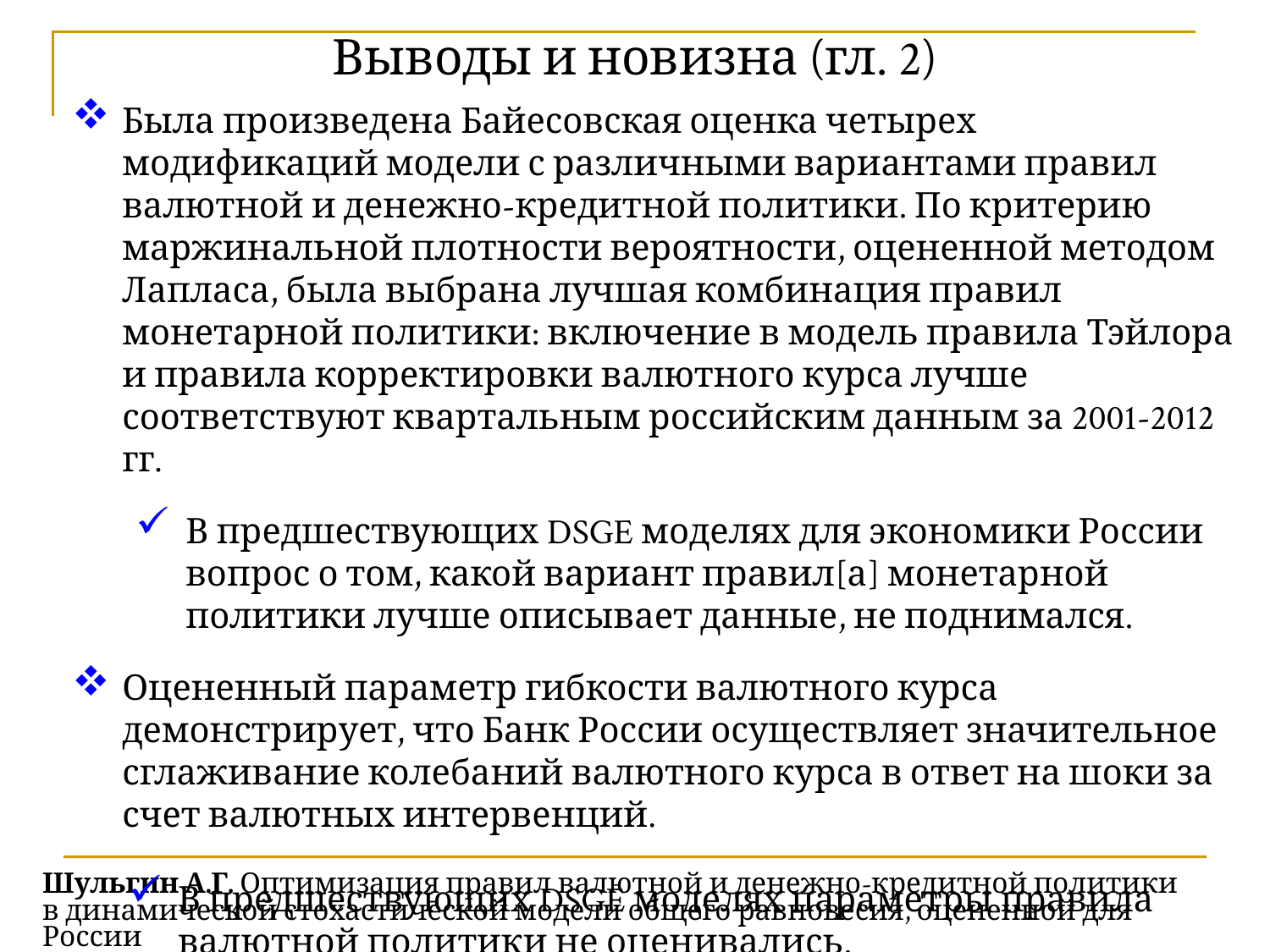

Выводы и новизна (гл. 2)

Была произведена Байесовская оценка четырех модификаций модели с различными вариантами правил валютной и денежно-кредитной политики. По критерию маржинальной плотности вероятности, оцененной методом Лапласа, была выбрана лучшая комбинация правил монетарной политики: включение в модель правила Тэйлора и правила корректировки валютного курса лучше соответствуют квартальным российским данным за 2001-2012 гг.

В предшествующих DSGE моделях для экономики России вопрос о том, какой вариант правил[а] монетарной политики лучше описывает данные, не поднимался.

Оцененный параметр гибкости валютного курса демонстрирует, что Банк России осуществляет значительное сглаживание колебаний валютного курса в ответ на шоки за счет валютных интервенций.

В предшествующих DSGE моделях параметры правила валютной политики не оценивались.

# Шульгин А.Г. Оптимизация правил валютной и денежно-кредитной политики в динамической стохастической модели общего равновесия, оцененной для России